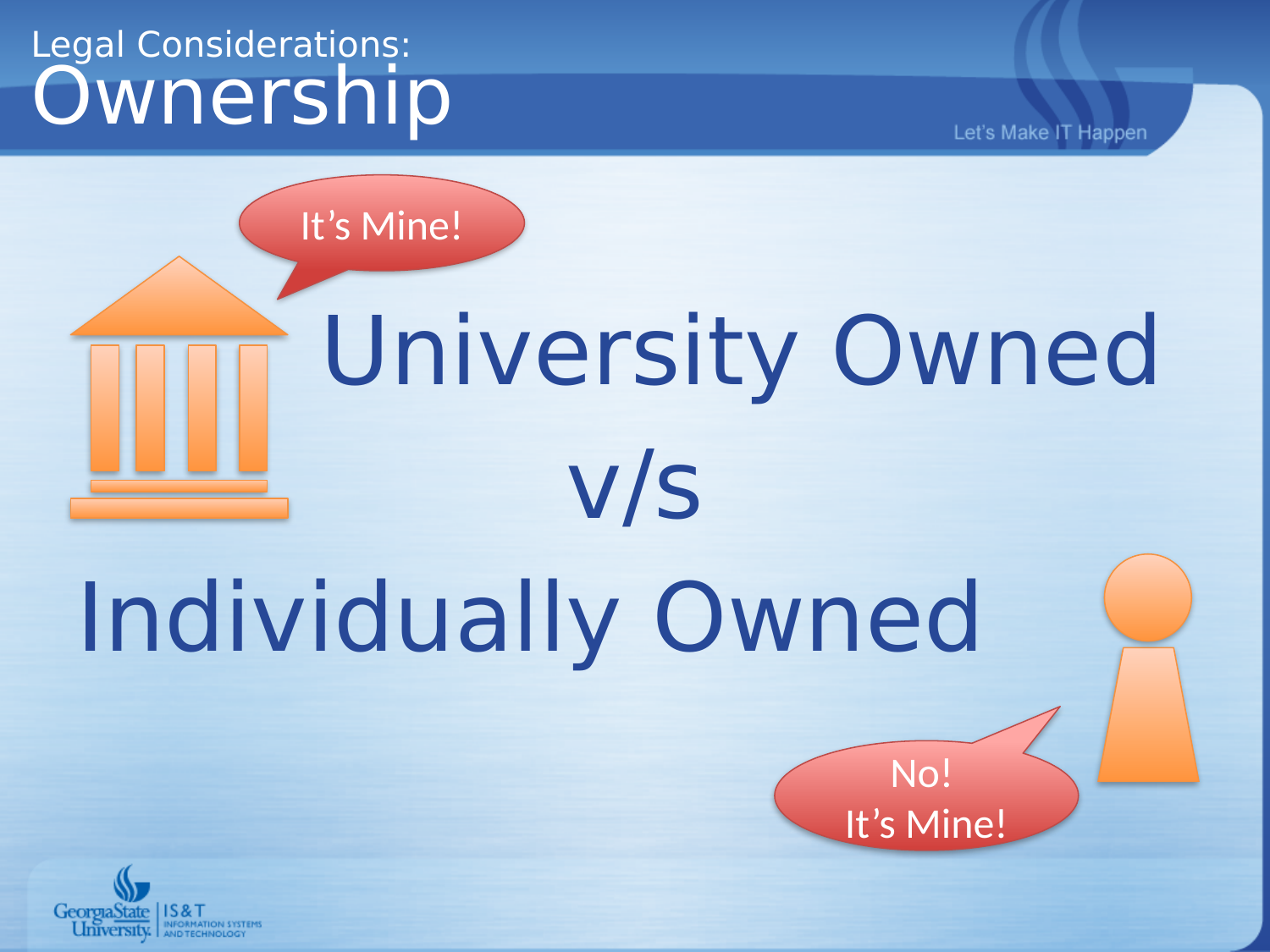

Legal Considerations:
Ownership
It’s Mine!

       University Owned
v/s
Individually Owned

No!
It’s Mine!